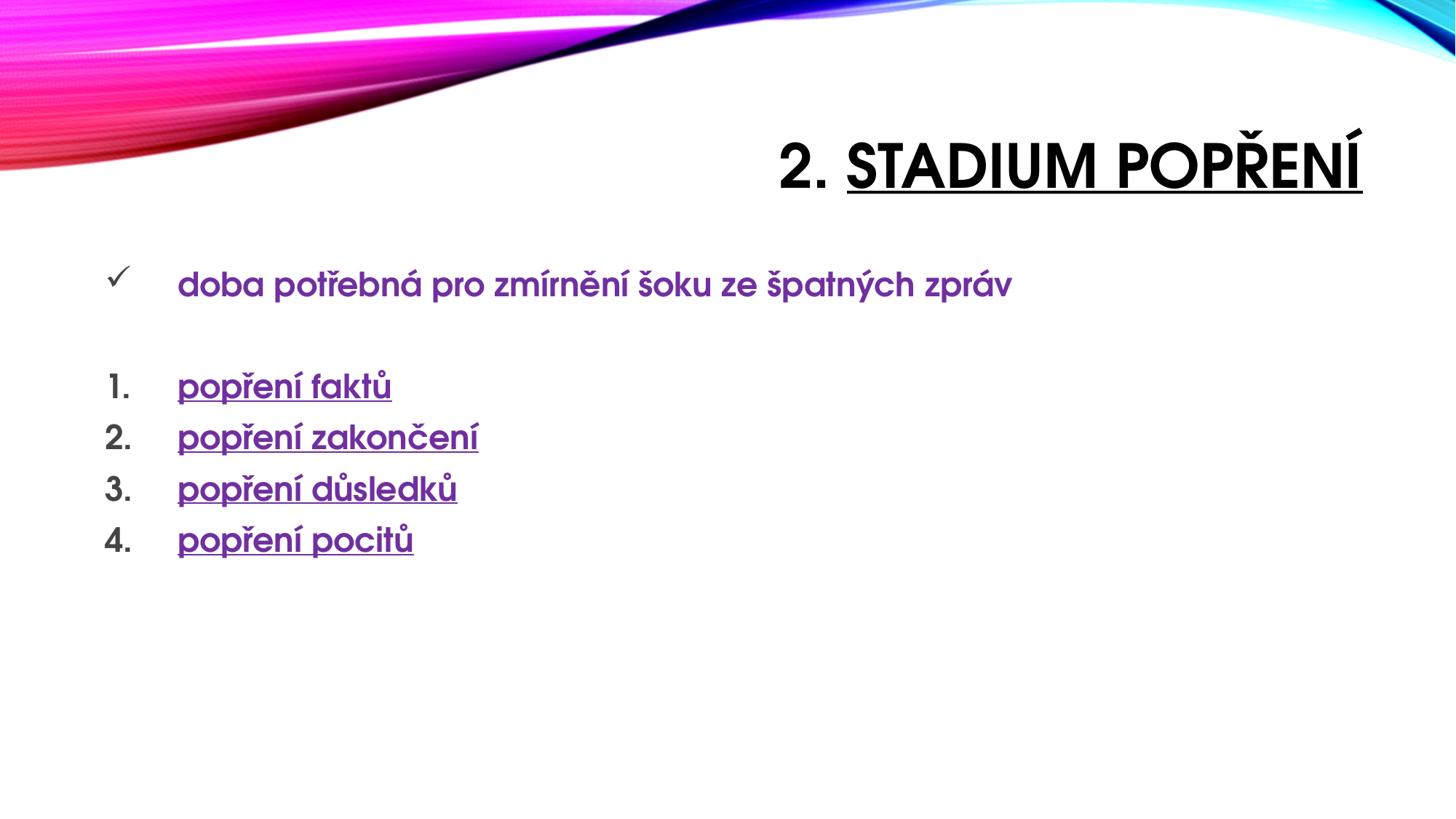

# 2. STADIUM POPŘENÍ
doba potřebná pro zmírnění šoku ze špatných zpráv

popření faktů
popření zakončení
popření důsledků
popření pocitů